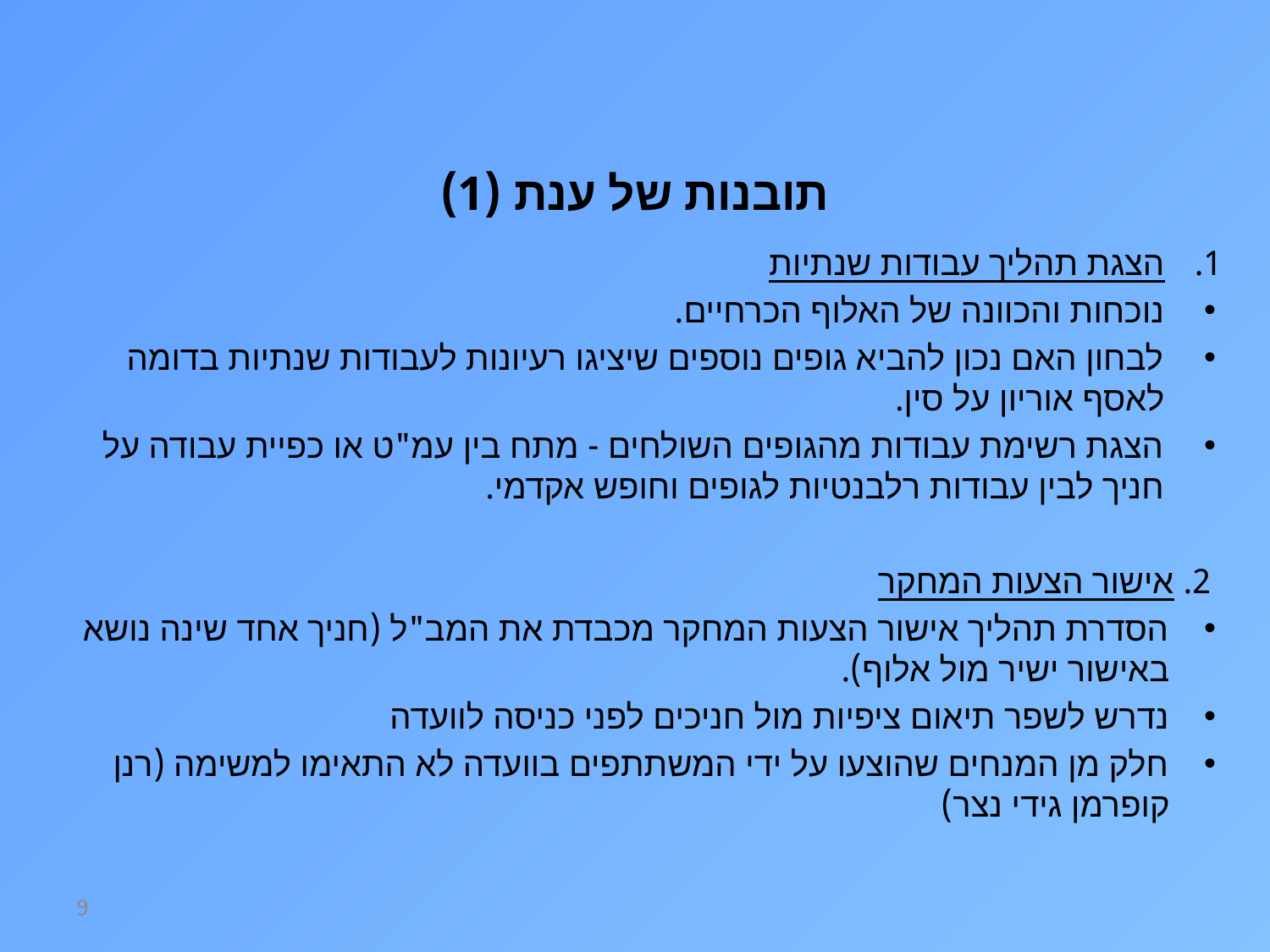

# תובנות של ענת (1)
הצגת תהליך עבודות שנתיות
נוכחות והכוונה של האלוף הכרחיים.
לבחון האם נכון להביא גופים נוספים שיציגו רעיונות לעבודות שנתיות בדומה לאסף אוריון על סין.
הצגת רשימת עבודות מהגופים השולחים - מתח בין עמ"ט או כפיית עבודה על חניך לבין עבודות רלבנטיות לגופים וחופש אקדמי.

2. אישור הצעות המחקר
הסדרת תהליך אישור הצעות המחקר מכבדת את המב"ל (חניך אחד שינה נושא באישור ישיר מול אלוף).
נדרש לשפר תיאום ציפיות מול חניכים לפני כניסה לוועדה
חלק מן המנחים שהוצעו על ידי המשתתפים בוועדה לא התאימו למשימה (רנן קופרמן גידי נצר)
9